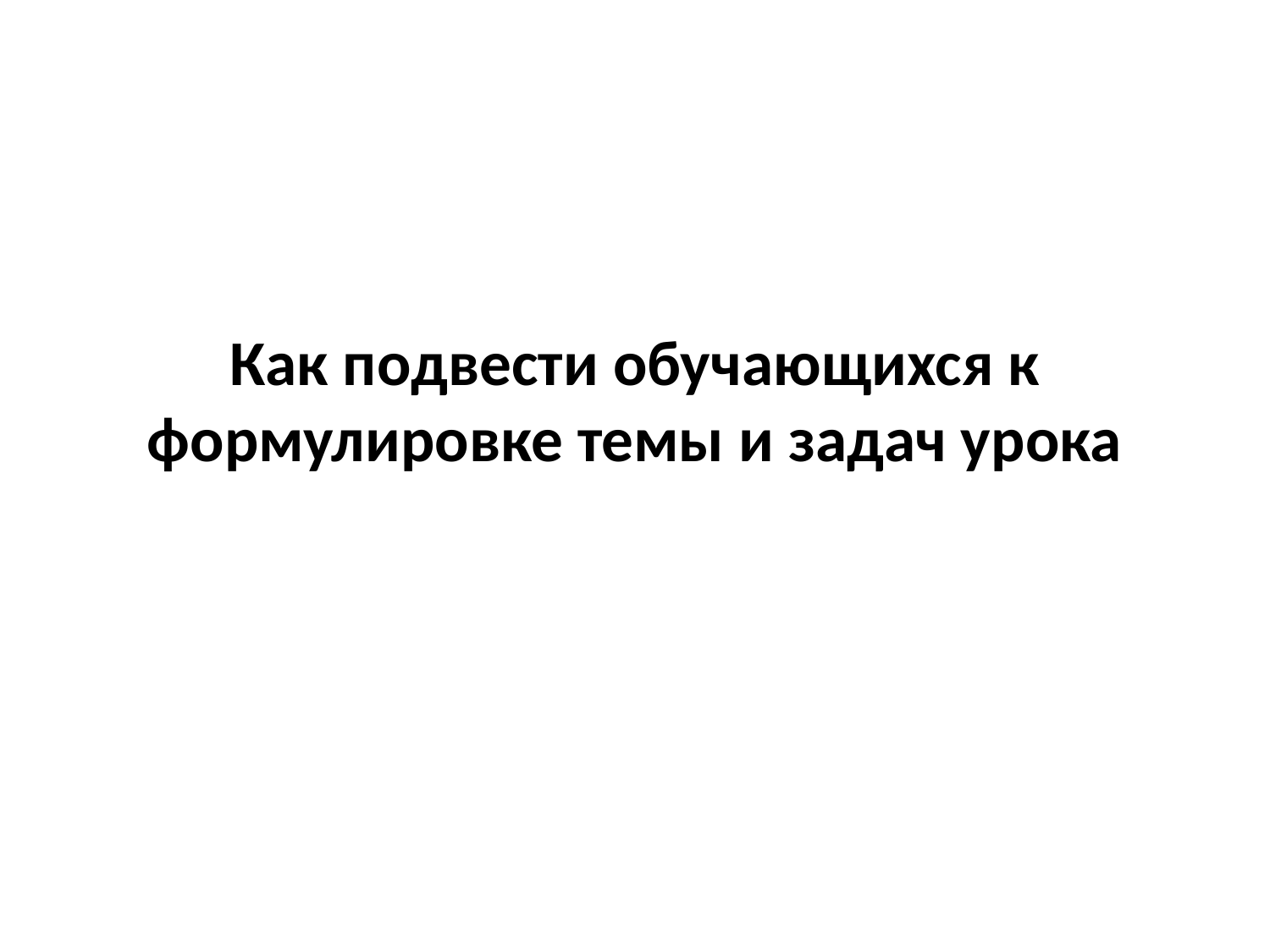

# Как подвести обучающихся к формулировке темы и задач урока